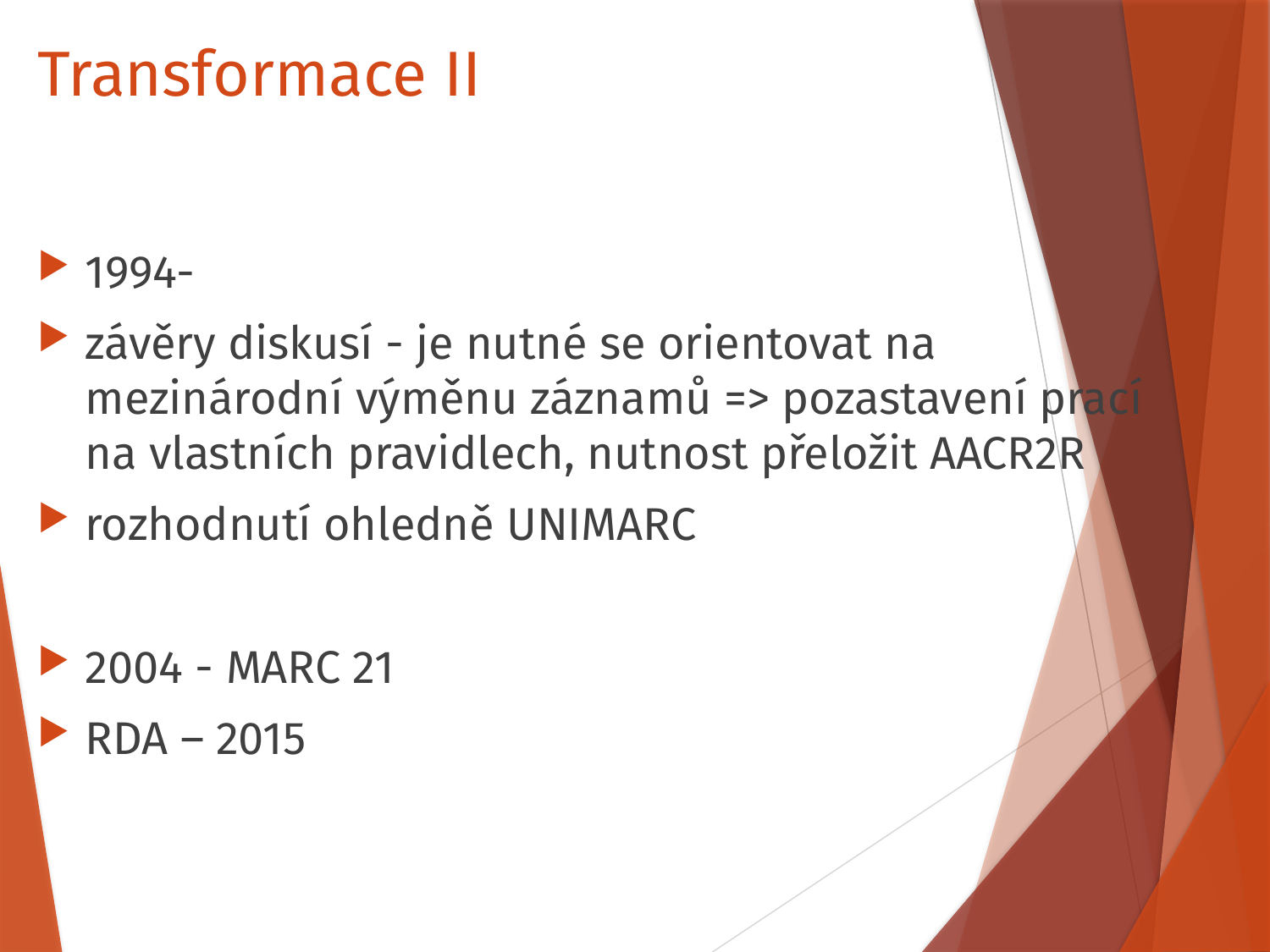

# Transformace II
1994-
závěry diskusí - je nutné se orientovat na mezinárodní výměnu záznamů => pozastavení prací na vlastních pravidlech, nutnost přeložit AACR2R
rozhodnutí ohledně UNIMARC

2004 - MARC 21
RDA – 2015